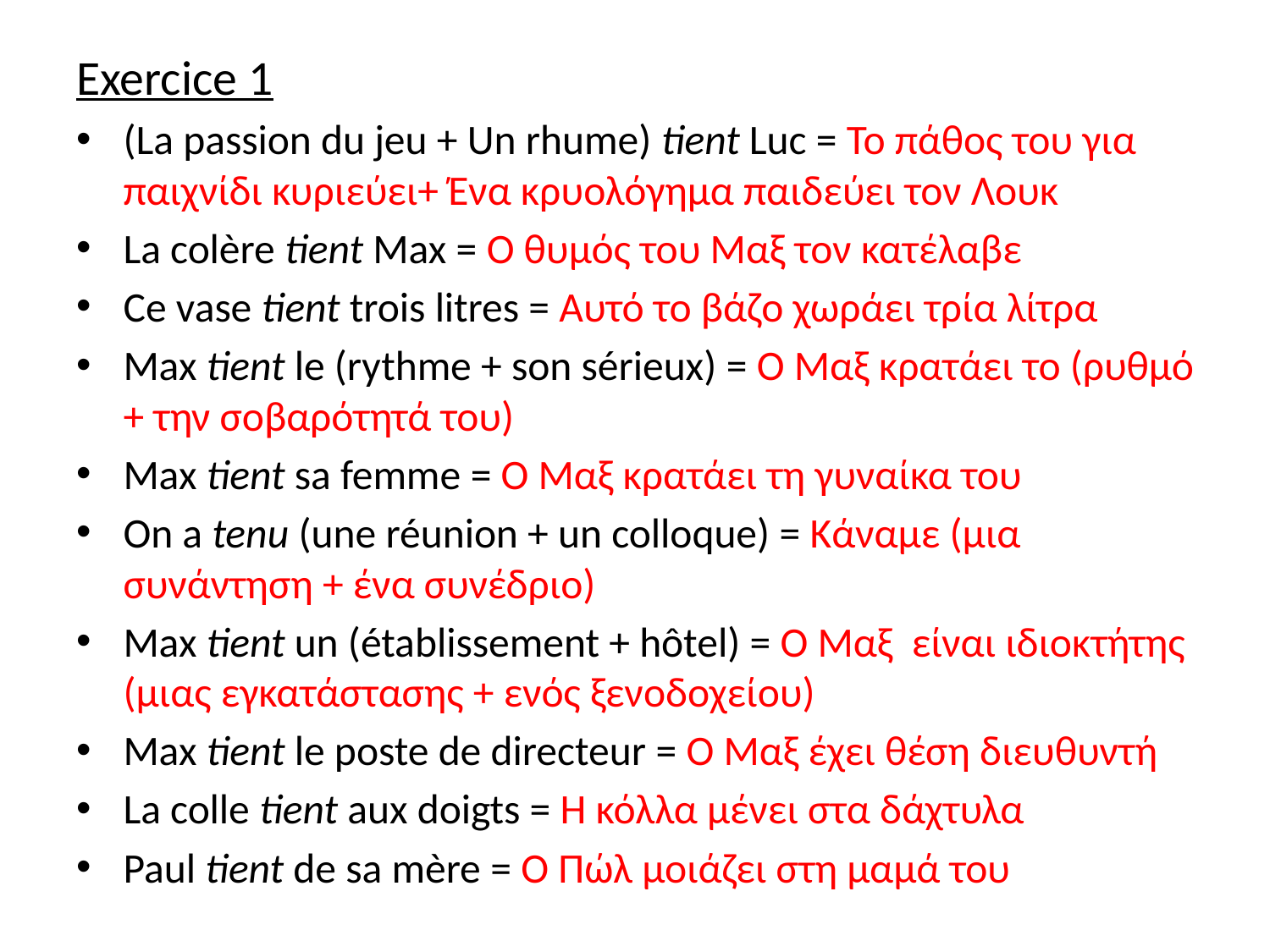

Exercice 1
(La passion du jeu + Un rhume) tient Luc = Το πάθος του για παιχνίδι κυριεύει+ Ένα κρυολόγημα παιδεύει τον Λουκ
La colère tient Max = Ο θυμός του Μαξ τον κατέλαβε
Ce vase tient trois litres = Αυτό το βάζο χωράει τρία λίτρα
Max tient le (rythme + son sérieux) = Ο Μαξ κρατάει το (ρυθμό + την σοβαρότητά του)
Max tient sa femme = Ο Μαξ κρατάει τη γυναίκα του
On a tenu (une réunion + un colloque) = Κάναμε (μια συνάντηση + ένα συνέδριο)
Max tient un (établissement + hôtel) = Ο Μαξ  είναι ιδιοκτήτης (μιας εγκατάστασης + ενός ξενοδοχείου)
Max tient le poste de directeur = Ο Μαξ έχει θέση διευθυντή
La colle tient aux doigts = Η κόλλα μένει στα δάχτυλα
Paul tient de sa mère = Ο Πώλ μοιάζει στη μαμά του